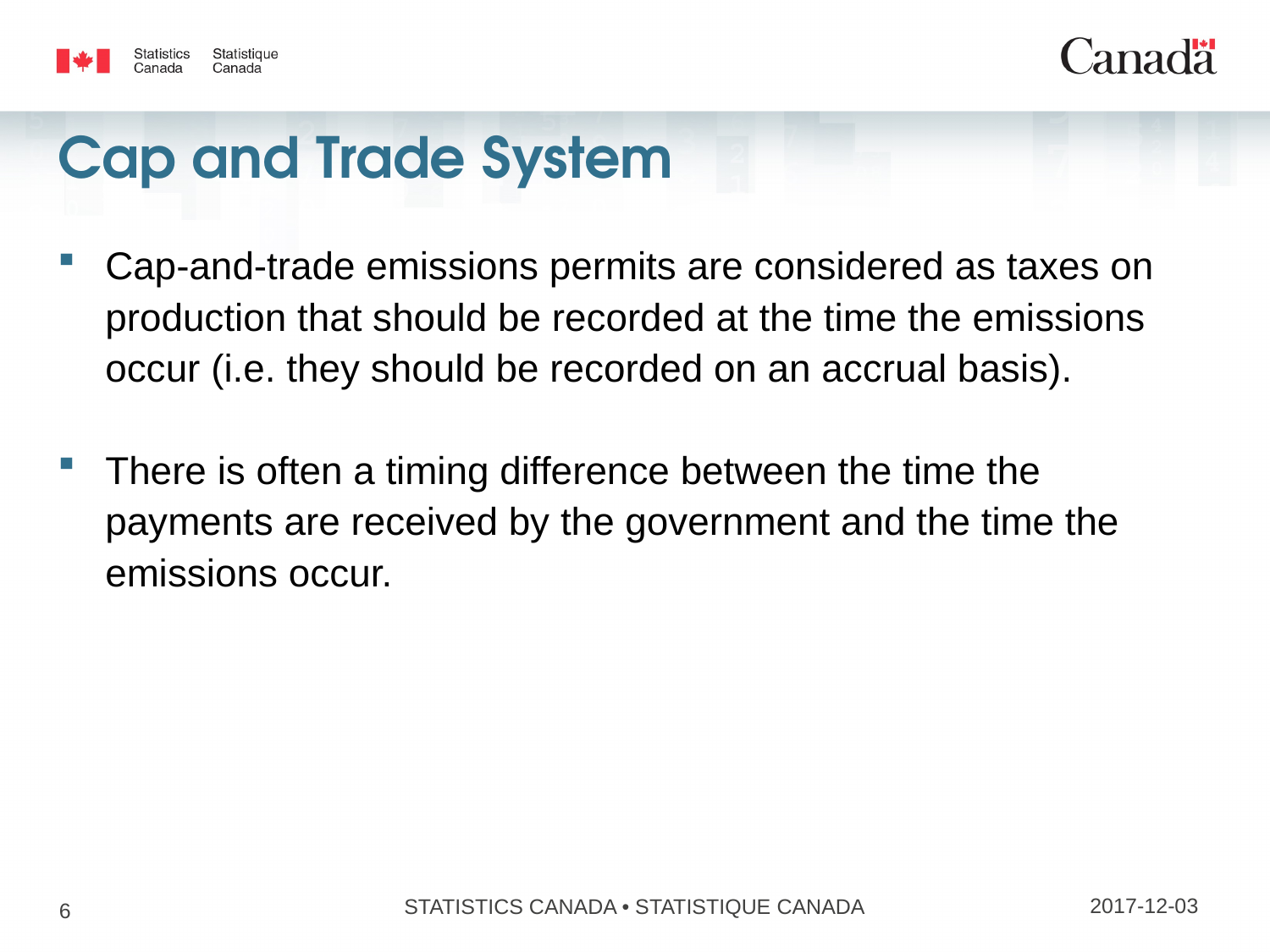

# Cap and Trade System
Cap-and-trade emissions permits are considered as taxes on production that should be recorded at the time the emissions occur (i.e. they should be recorded on an accrual basis).

There is often a timing difference between the time the payments are received by the government and the time the emissions occur.
2017-12-03
STATISTICS CANADA • STATISTIQUE CANADA
6